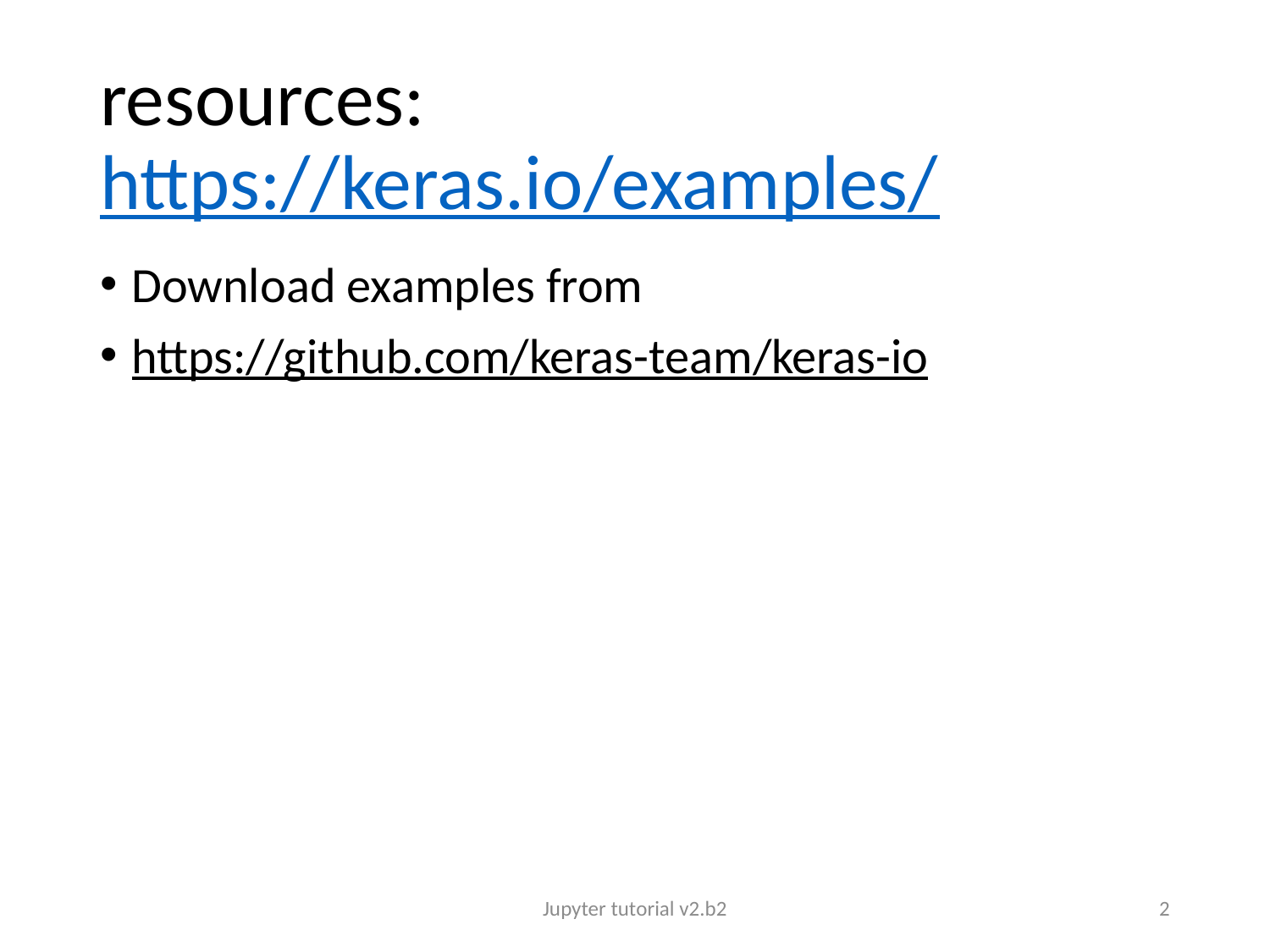

# resources: https://keras.io/examples/
Download examples from
https://github.com/keras-team/keras-io
Jupyter tutorial v2.b2
2